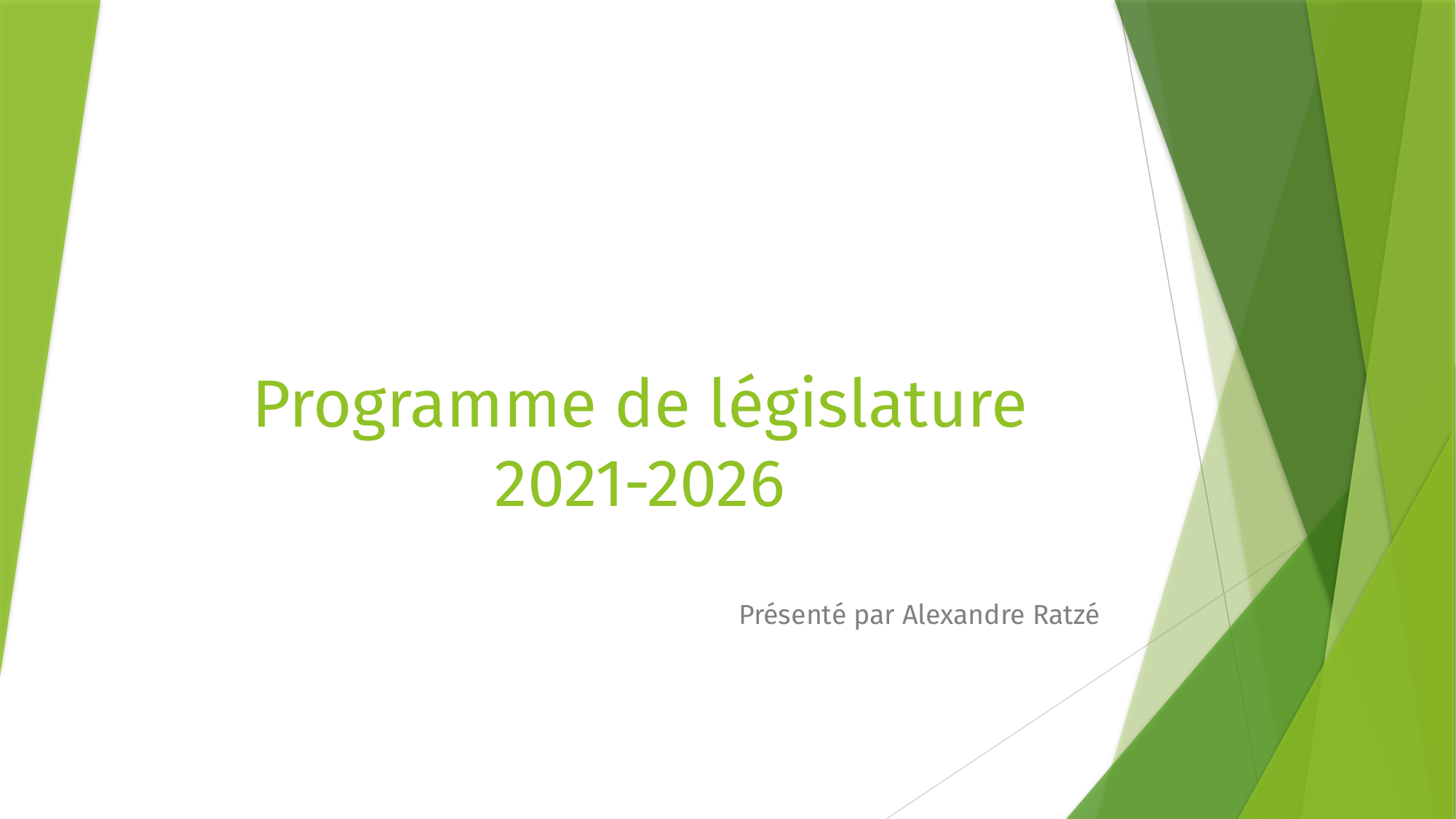

# Programme de législature 2021-2026
Présenté par Alexandre Ratzé